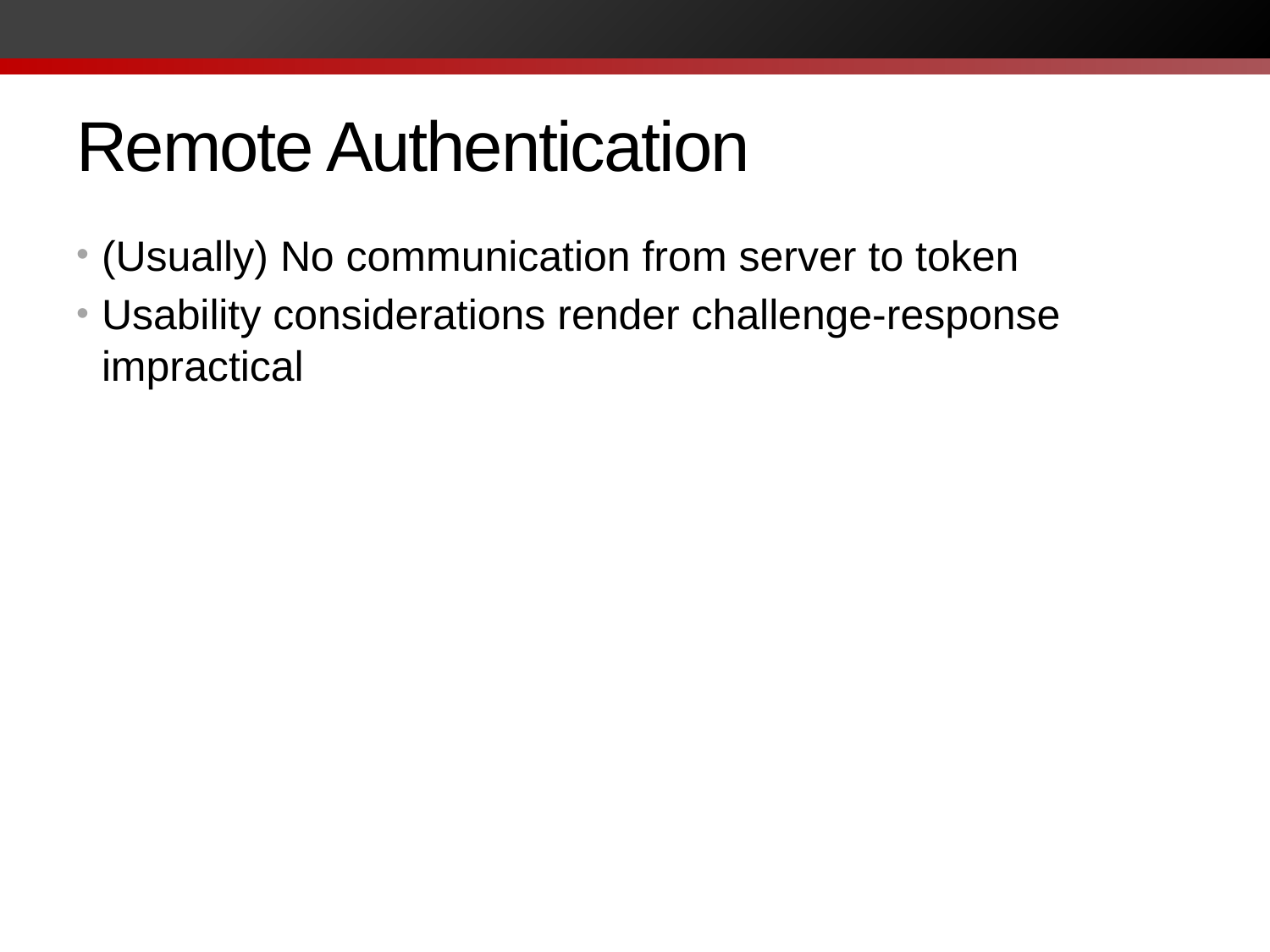

# Remote Authentication
(Usually) No communication from server to token
Usability considerations render challenge-response impractical